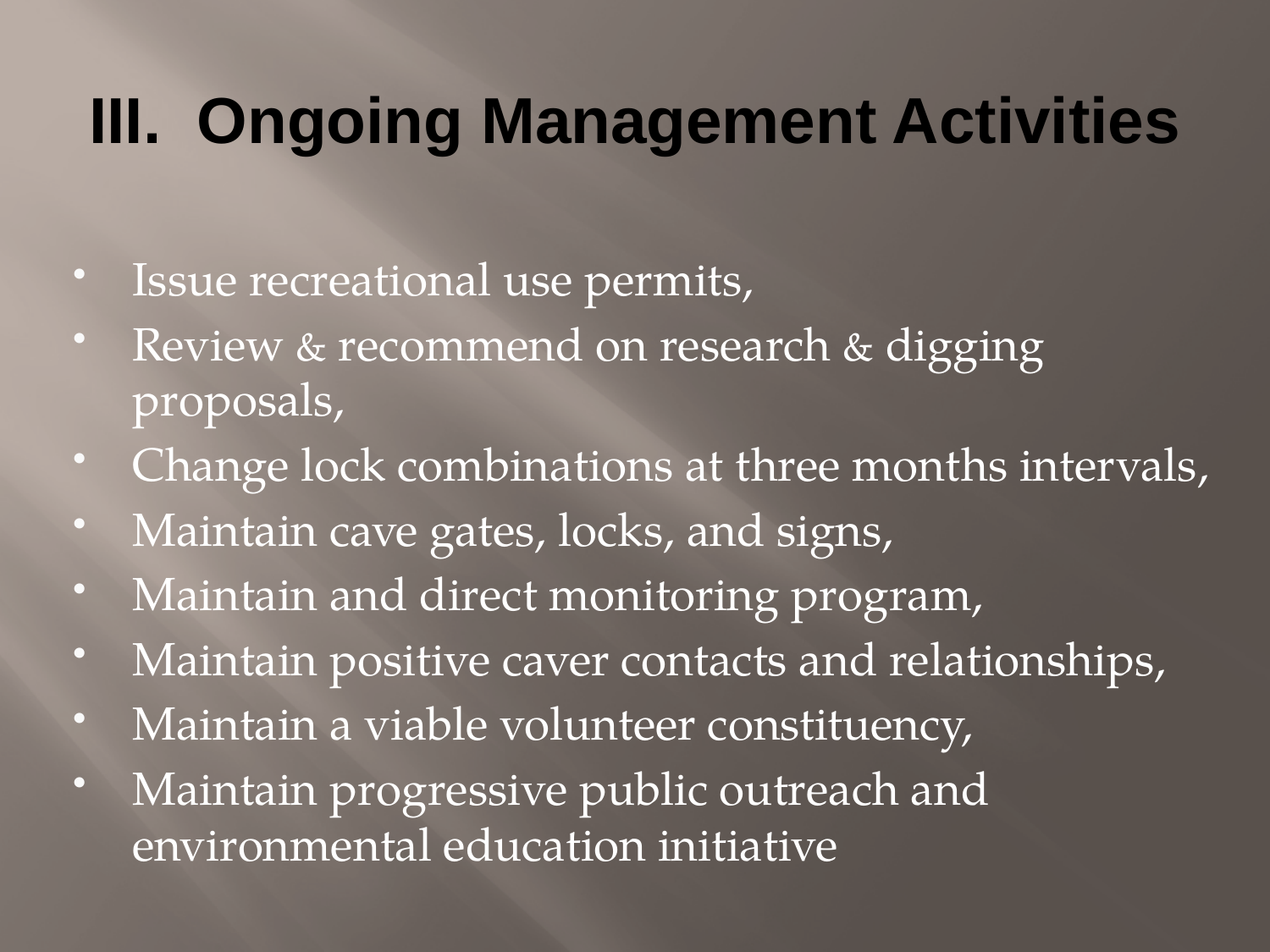

# III.  Ongoing Management Activities
Issue recreational use permits,
Review & recommend on research & digging proposals,
Change lock combinations at three months intervals,
Maintain cave gates, locks, and signs,
Maintain and direct monitoring program,
Maintain positive caver contacts and relationships,
Maintain a viable volunteer constituency,
Maintain progressive public outreach and environmental education initiative